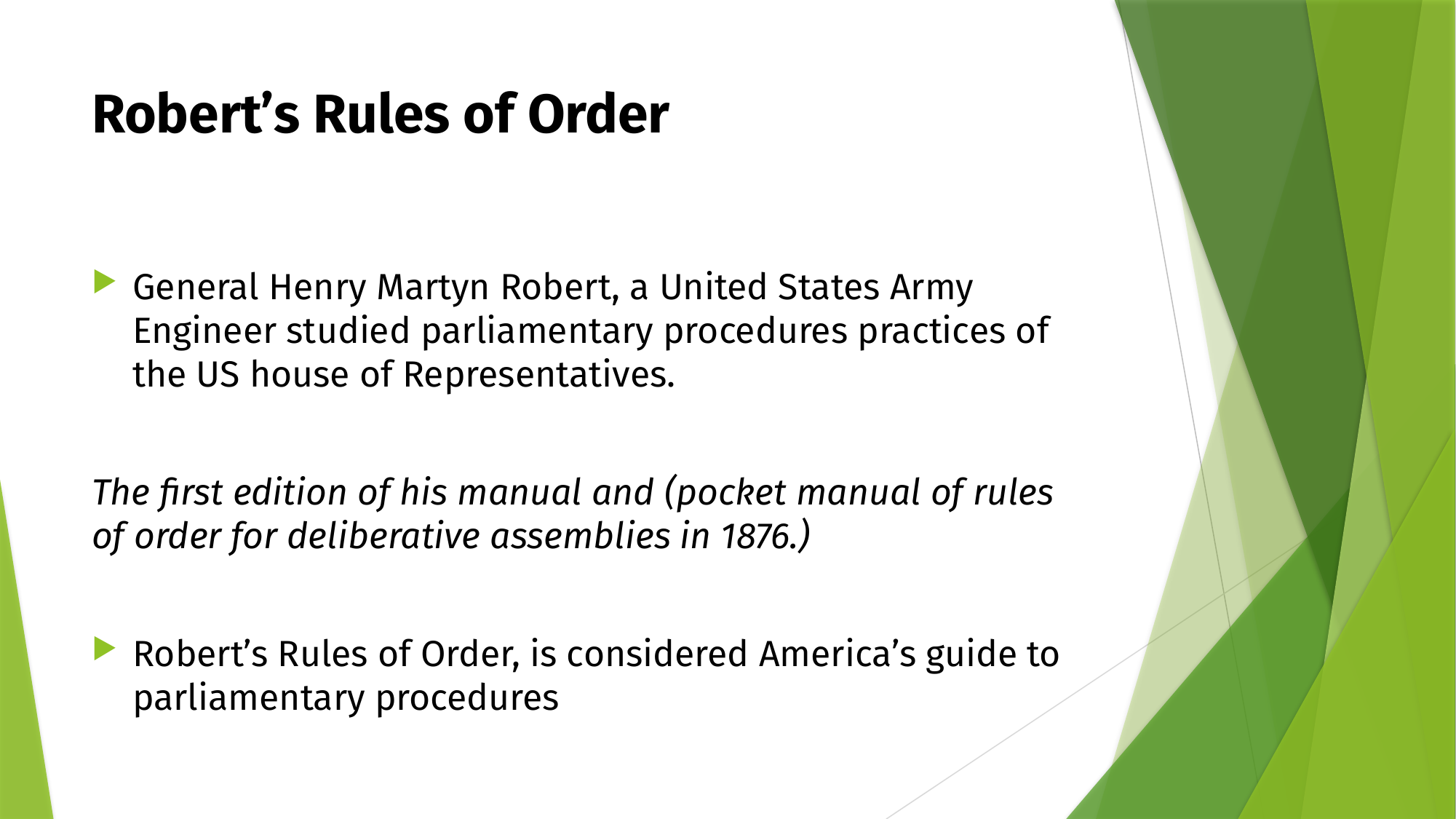

# Robert’s Rules of Order
General Henry Martyn Robert, a United States Army Engineer studied parliamentary procedures practices of the US house of Representatives.

The first edition of his manual and (pocket manual of rules    of order for deliberative assemblies in 1876.)

Robert’s Rules of Order, is considered America’s guide to parliamentary procedures